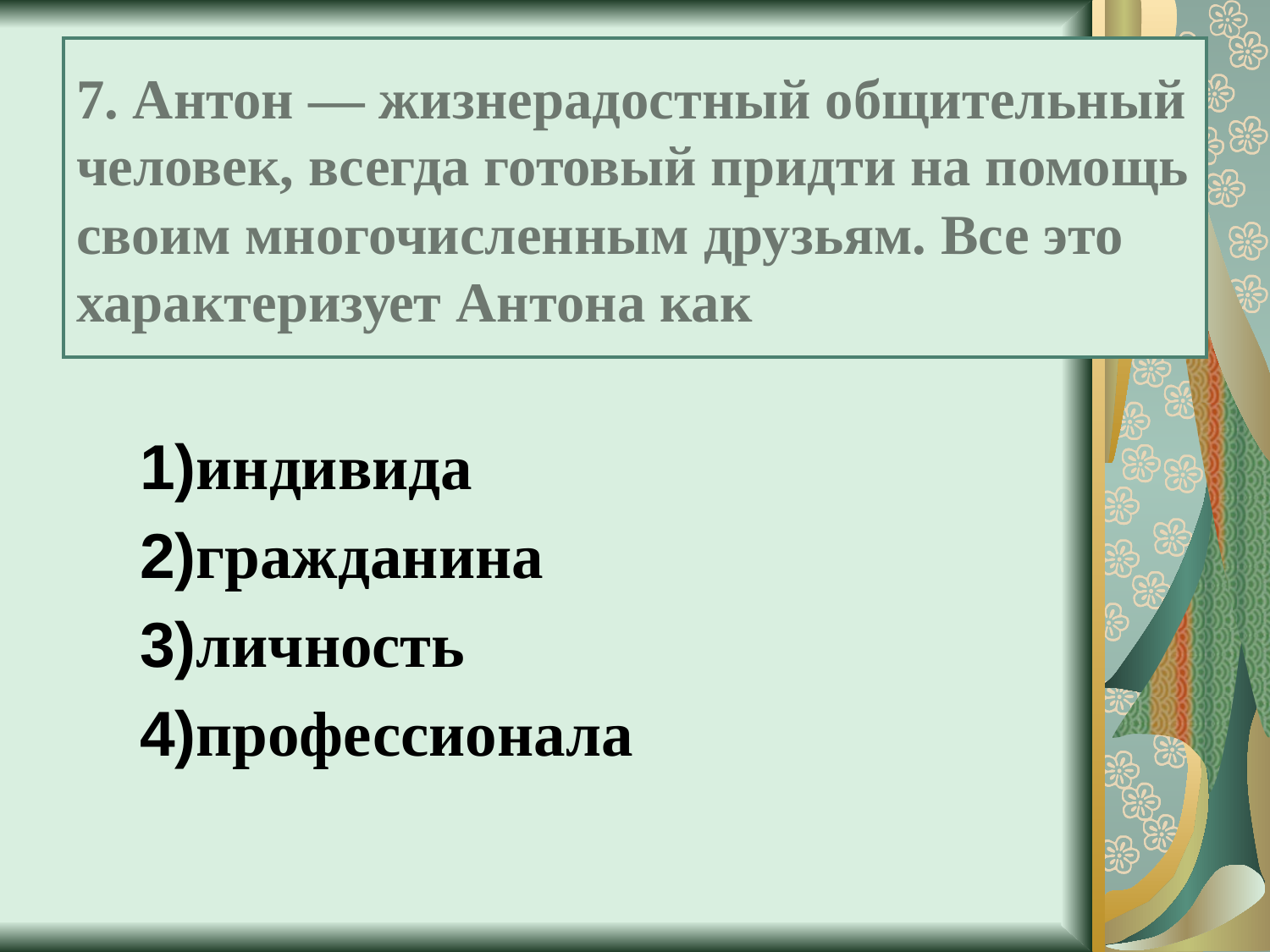

# 7. Антон — жизнерадостный общительный человек, всегда готовый придти на помощь своим многочисленным друзьям. Все это характеризует Антона как

1)индивида
2)гражданина
3)личность
4)профессионала